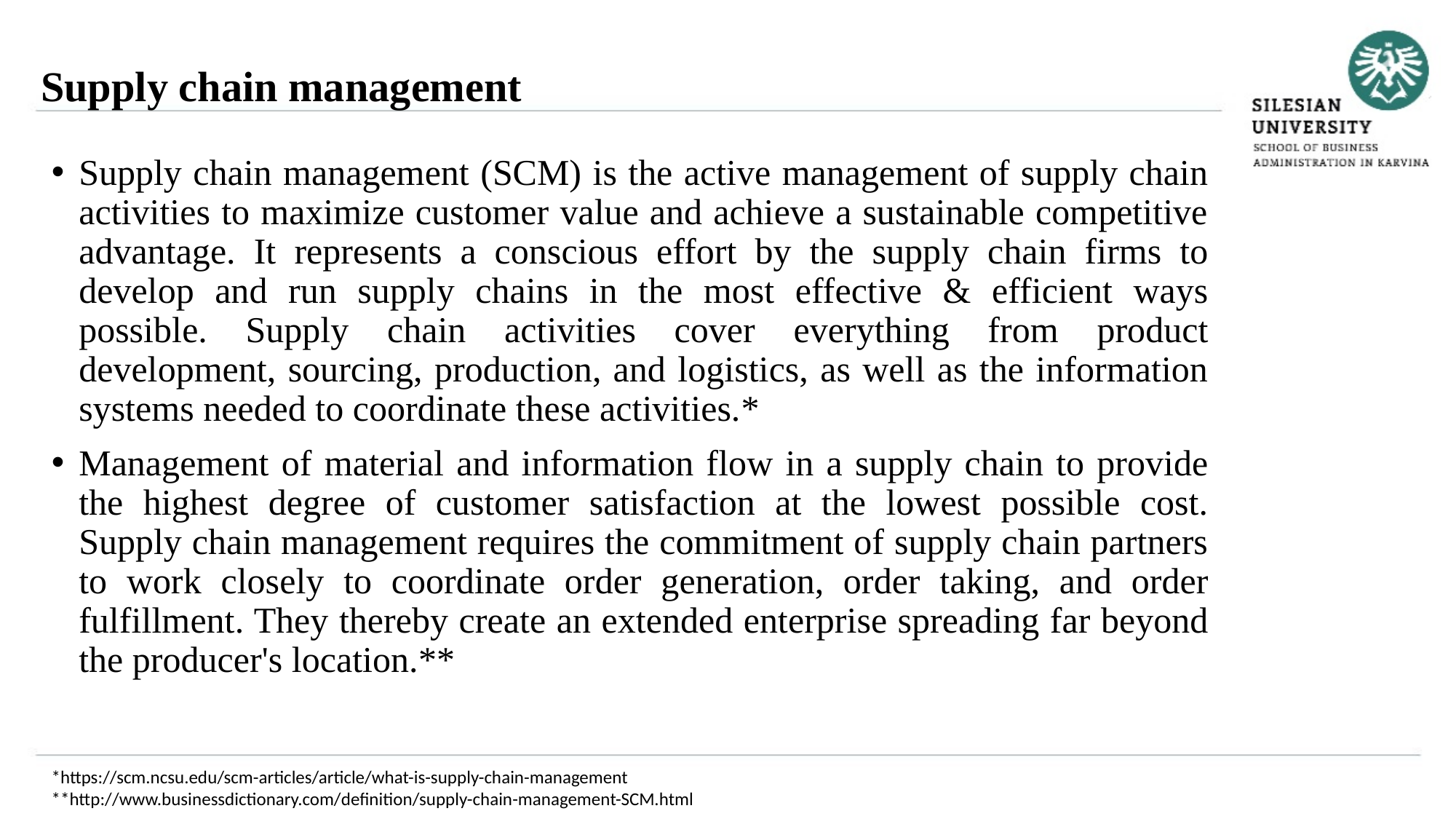

Supply chain management

Supply chain management (SCM) is the active management of supply chain activities to maximize customer value and achieve a sustainable competitive advantage. It represents a conscious effort by the supply chain firms to develop and run supply chains in the most effective & efficient ways possible. Supply chain activities cover everything from product development, sourcing, production, and logistics, as well as the information systems needed to coordinate these activities.*
Management of material and information flow in a supply chain to provide the highest degree of customer satisfaction at the lowest possible cost. Supply chain management requires the commitment of supply chain partners to work closely to coordinate order generation, order taking, and order fulfillment. They thereby create an extended enterprise spreading far beyond the producer's location.**
*https://scm.ncsu.edu/scm-articles/article/what-is-supply-chain-management
**http://www.businessdictionary.com/definition/supply-chain-management-SCM.html